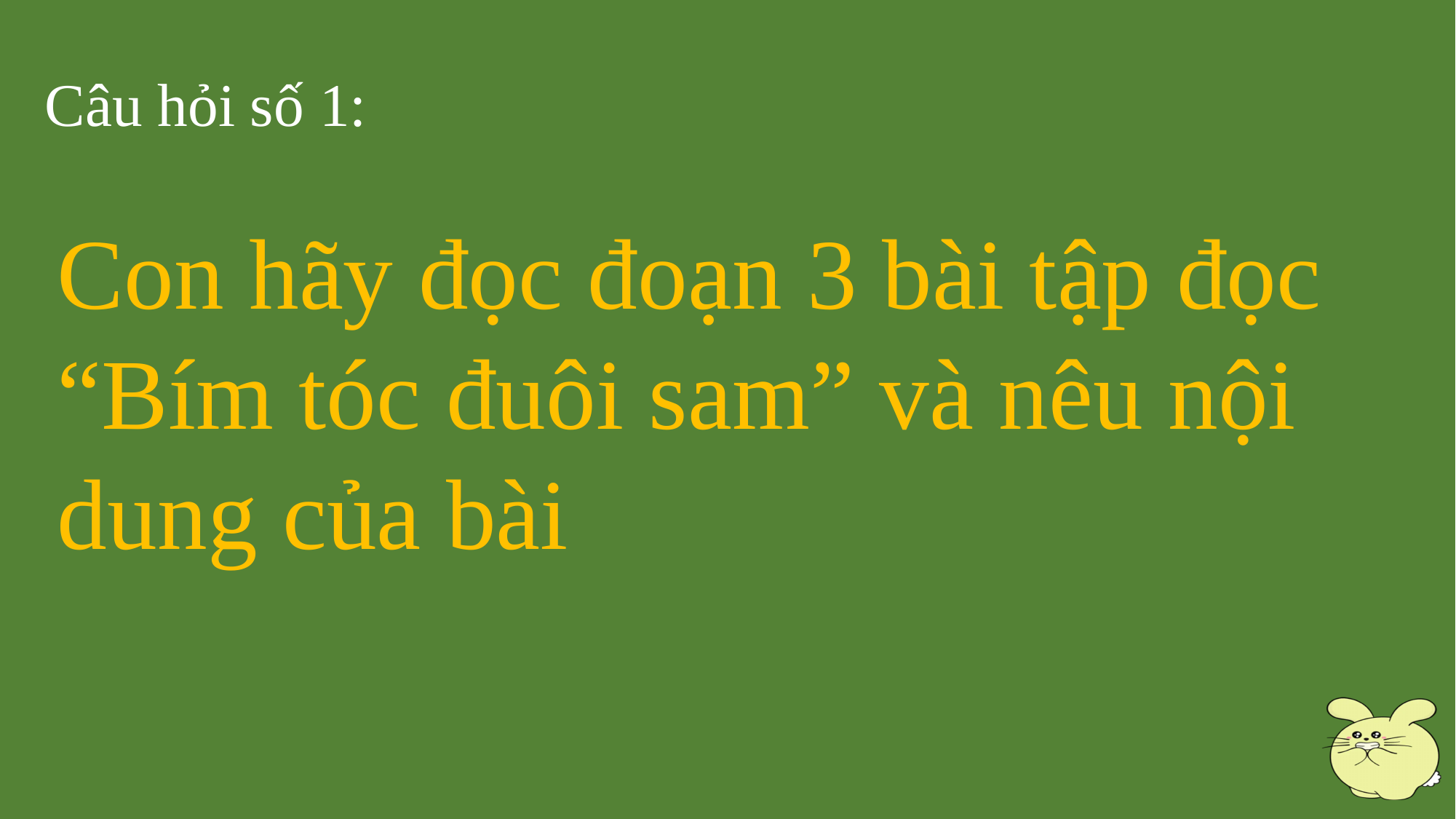

Câu hỏi số 1:
Con hãy đọc đoạn 3 bài tập đọc “Bím tóc đuôi sam” và nêu nội
dung của bài